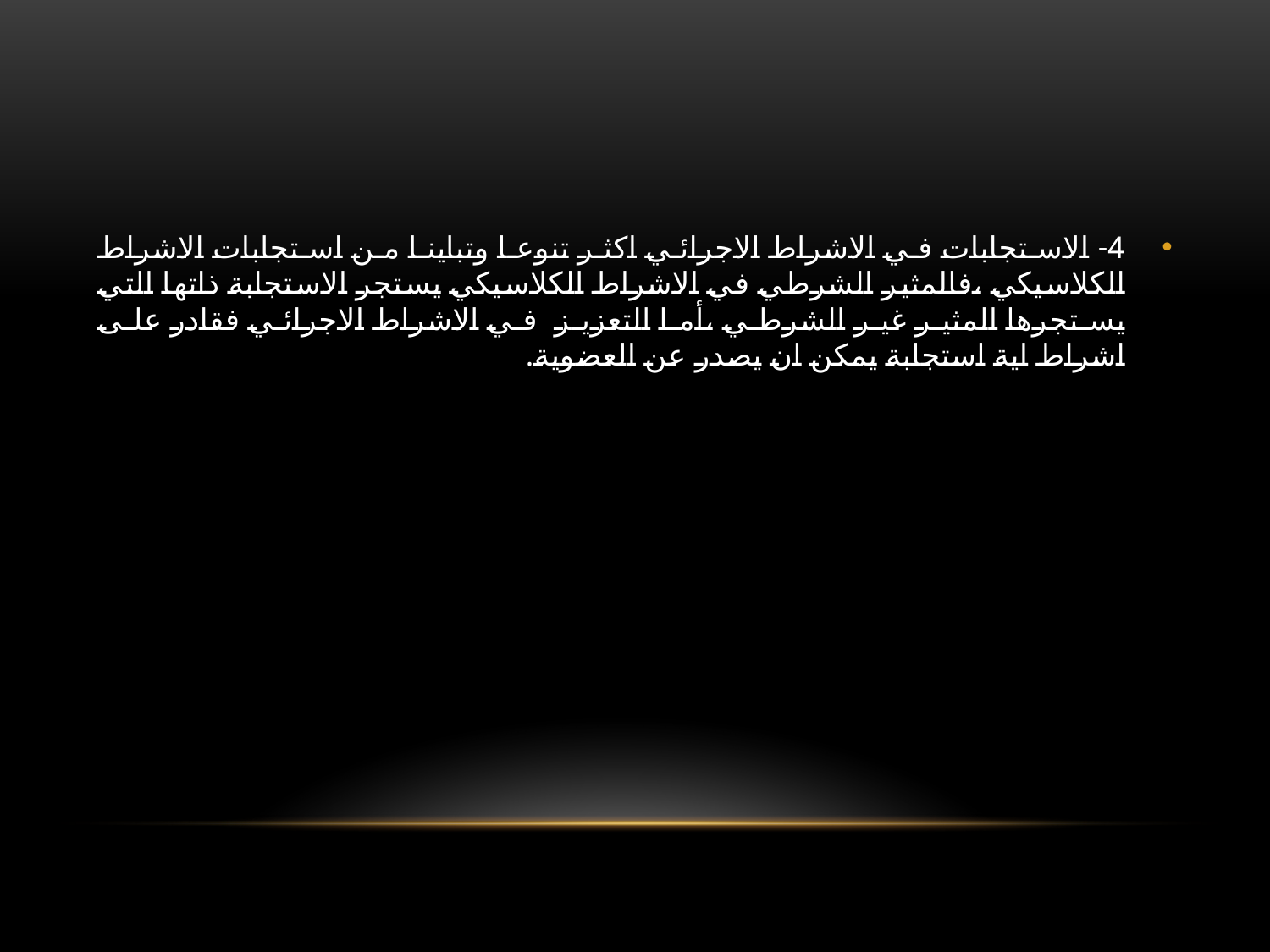

#
4- الاستجابات في الاشراط الاجرائي اكثر تنوعا وتباينا من استجابات الاشراط الكلاسيكي ،فالمثير الشرطي في الاشراط الكلاسيكي يستجر الاستجابة ذاتها التي يستجرها المثير غير الشرطي ،أما التعزيز  في الاشراط الاجرائي فقادر على اشراط اية استجابة يمكن ان يصدر عن العضوية.